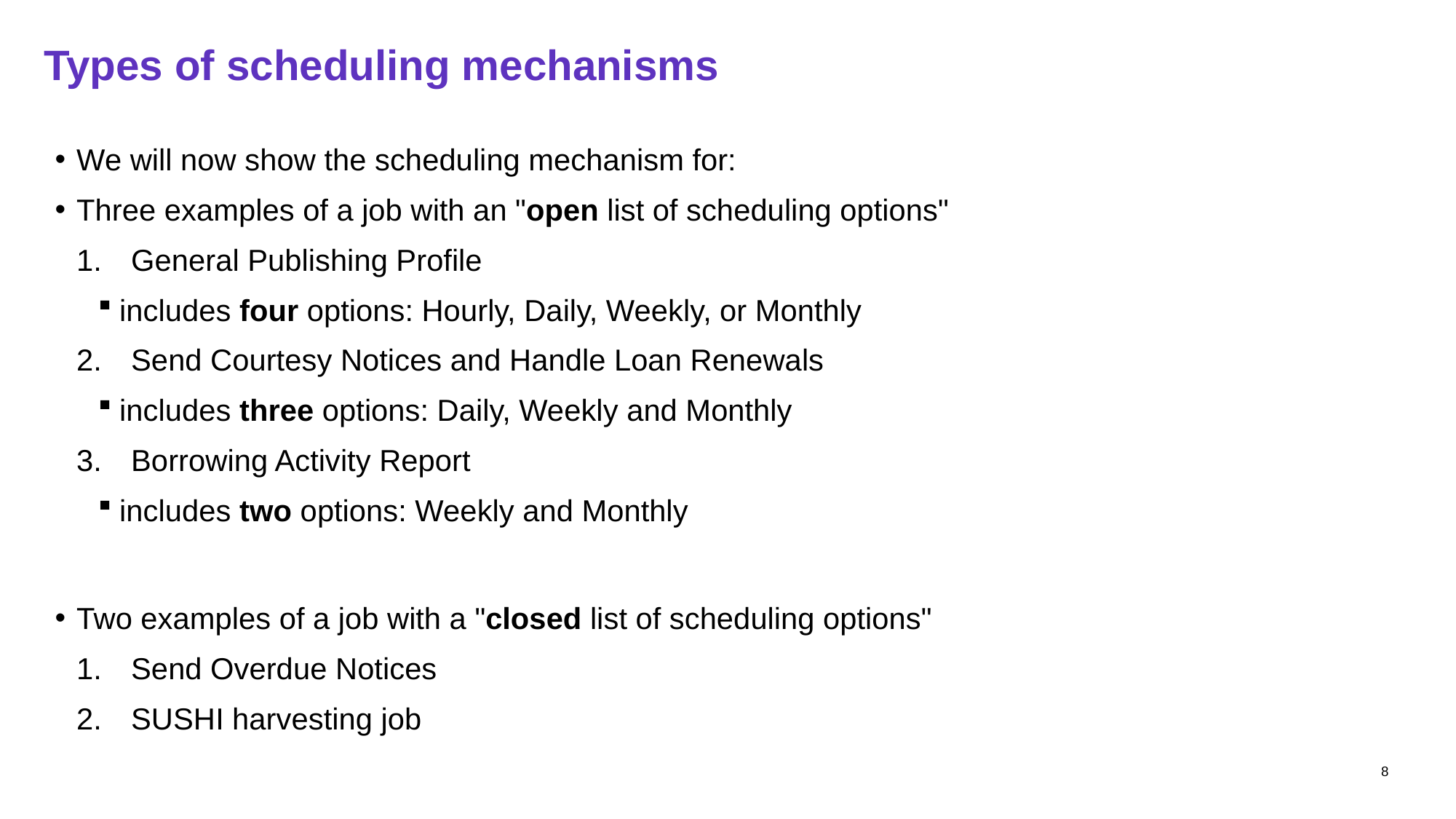

# Types of scheduling mechanisms
We will now show the scheduling mechanism for:
Three examples of a job with an "open list of scheduling options"
General Publishing Profile
includes four options: Hourly, Daily, Weekly, or Monthly
Send Courtesy Notices and Handle Loan Renewals
includes three options: Daily, Weekly and Monthly
Borrowing Activity Report
includes two options: Weekly and Monthly

Two examples of a job with a "closed list of scheduling options"
Send Overdue Notices
SUSHI harvesting job

8